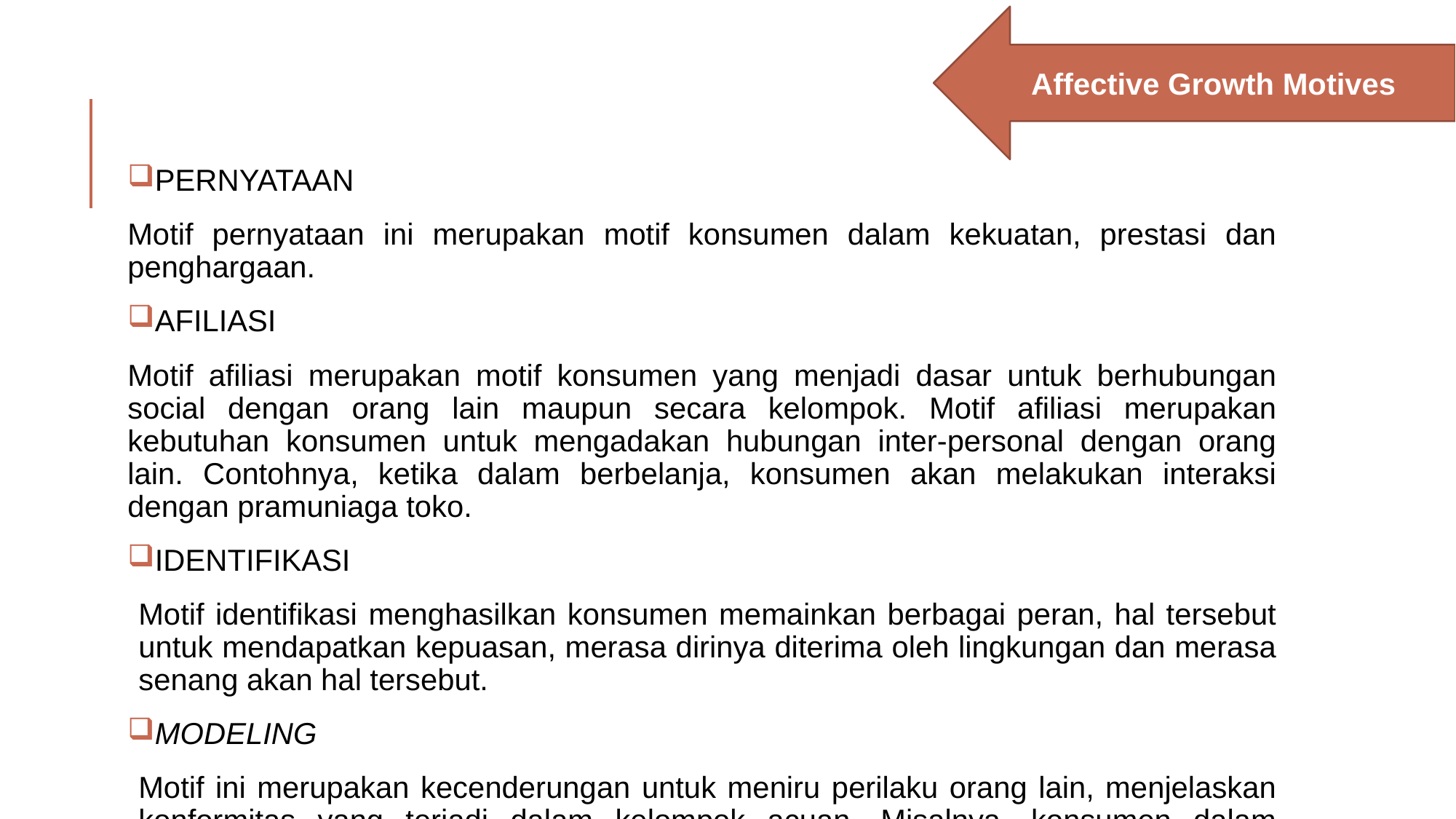

Affective Growth Motives
PERNYATAAN
Motif pernyataan ini merupakan motif konsumen dalam kekuatan, prestasi dan penghargaan.
AFILIASI
Motif afiliasi merupakan motif konsumen yang menjadi dasar untuk berhubungan social dengan orang lain maupun secara kelompok. Motif afiliasi merupakan kebutuhan konsumen untuk mengadakan hubungan inter-personal dengan orang lain. Contohnya, ketika dalam berbelanja, konsumen akan melakukan interaksi dengan pramuniaga toko.
IDENTIFIKASI
Motif identifikasi menghasilkan konsumen memainkan berbagai peran, hal tersebut untuk mendapatkan kepuasan, merasa dirinya diterima oleh lingkungan dan merasa senang akan hal tersebut.
MODELING
Motif ini merupakan kecenderungan untuk meniru perilaku orang lain, menjelaskan konformitas yang terjadi dalam kelompok acuan. Misalnya, konsumen dalam mengadakan hubungan inter-personal meniru apa yang dilakukan oleh konsumen lain.